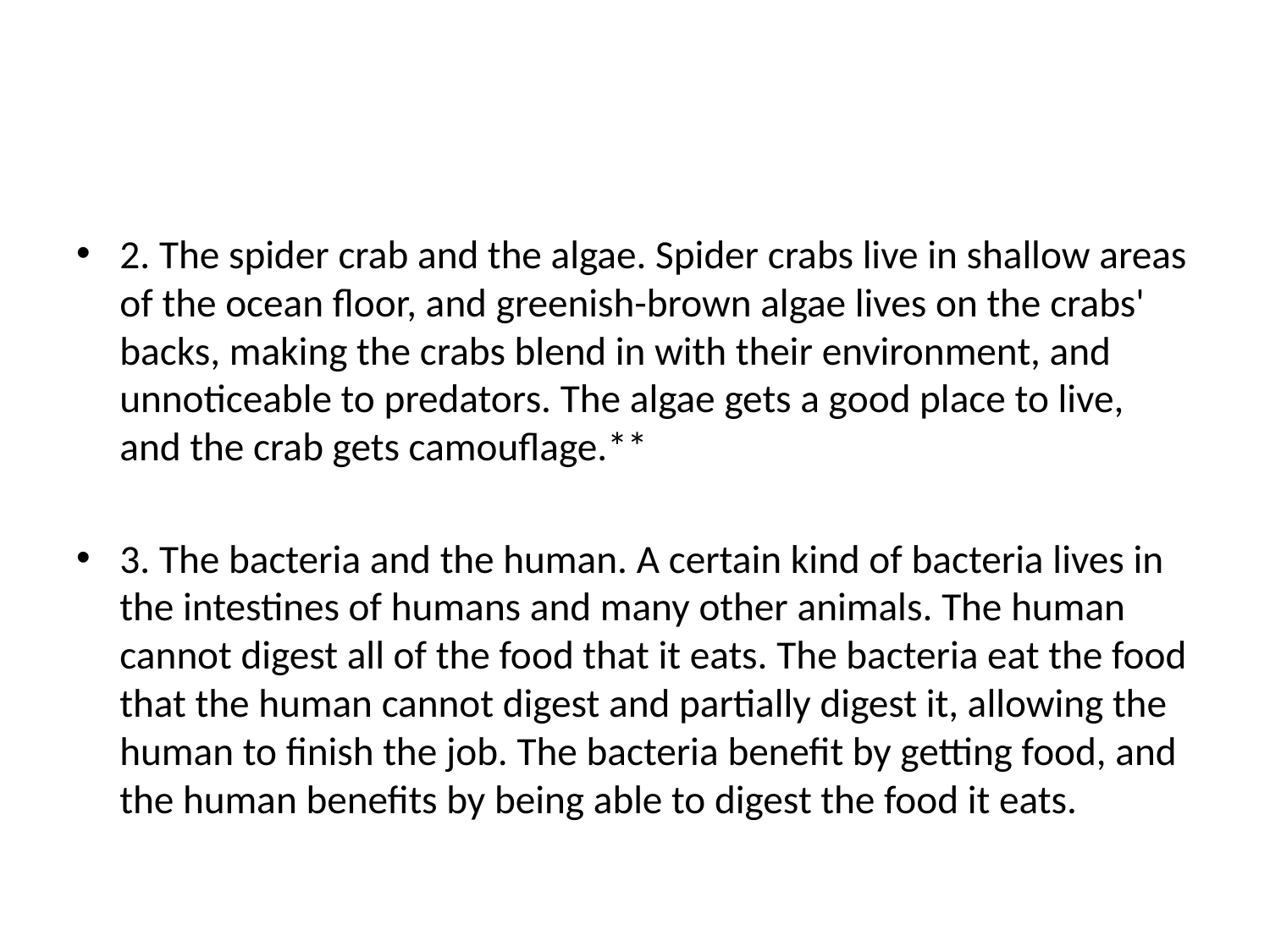

#
2. The spider crab and the algae. Spider crabs live in shallow areas of the ocean floor, and greenish-brown algae lives on the crabs' backs, making the crabs blend in with their environment, and unnoticeable to predators. The algae gets a good place to live, and the crab gets camouflage.**

3. The bacteria and the human. A certain kind of bacteria lives in the intestines of humans and many other animals. The human cannot digest all of the food that it eats. The bacteria eat the food that the human cannot digest and partially digest it, allowing the human to finish the job. The bacteria benefit by getting food, and the human benefits by being able to digest the food it eats.